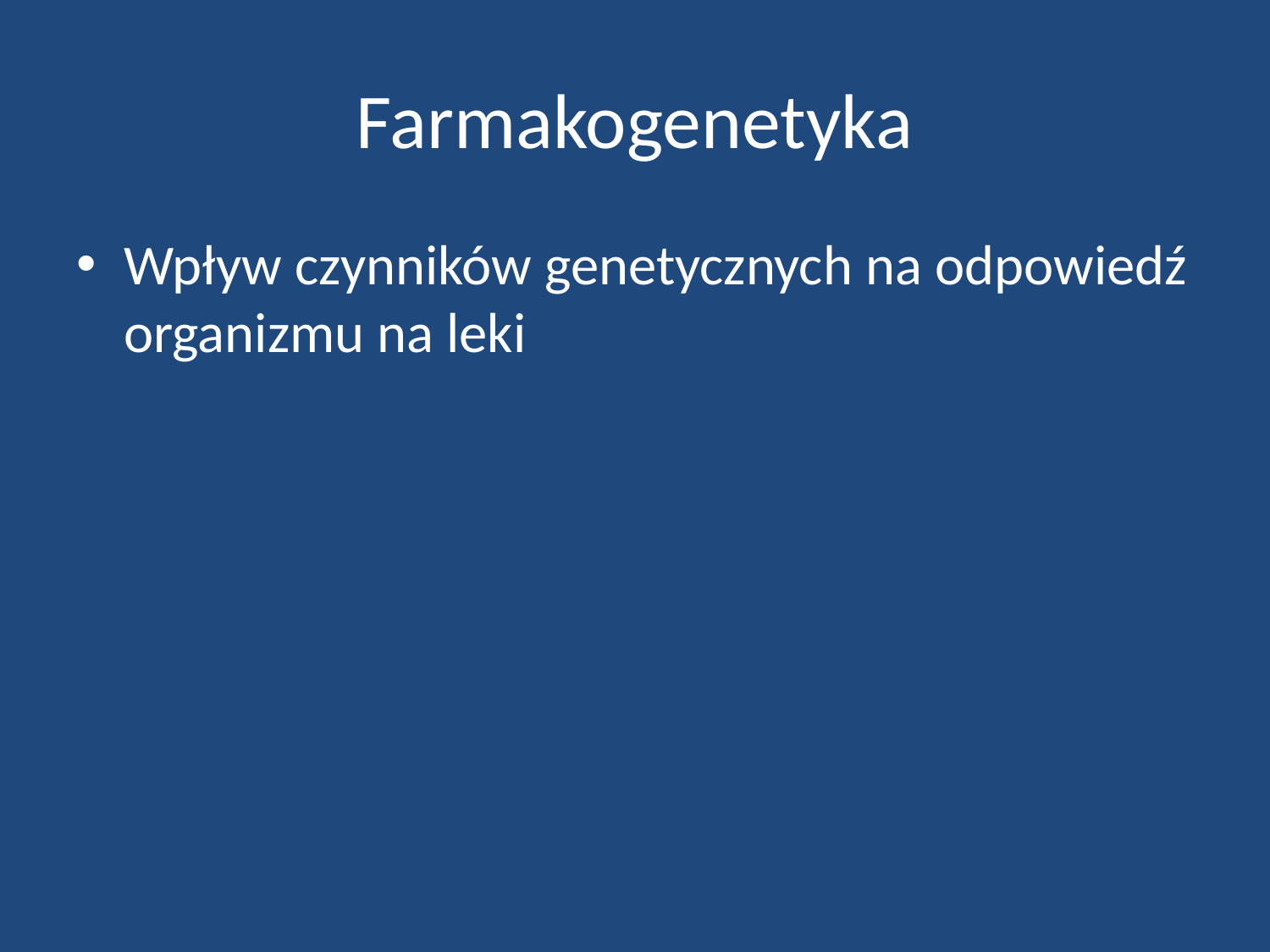

# Farmakogenetyka
Wpływ czynników genetycznych na odpowiedź organizmu na leki